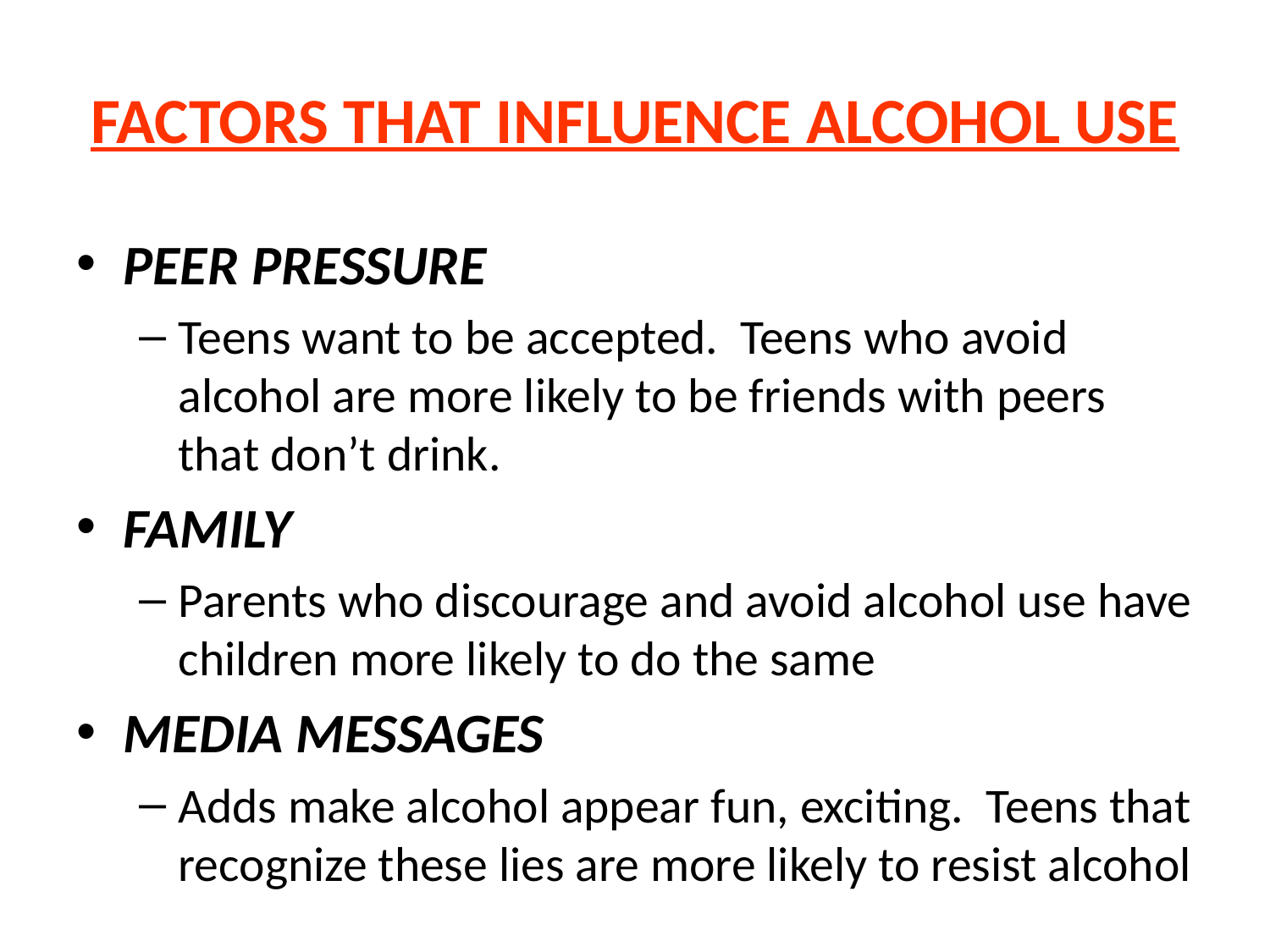

# FACTORS THAT INFLUENCE ALCOHOL USE
PEER PRESSURE
Teens want to be accepted.  Teens who avoid alcohol are more likely to be friends with peers that don’t drink.
FAMILY
Parents who discourage and avoid alcohol use have children more likely to do the same
MEDIA MESSAGES
Adds make alcohol appear fun, exciting.  Teens that recognize these lies are more likely to resist alcohol